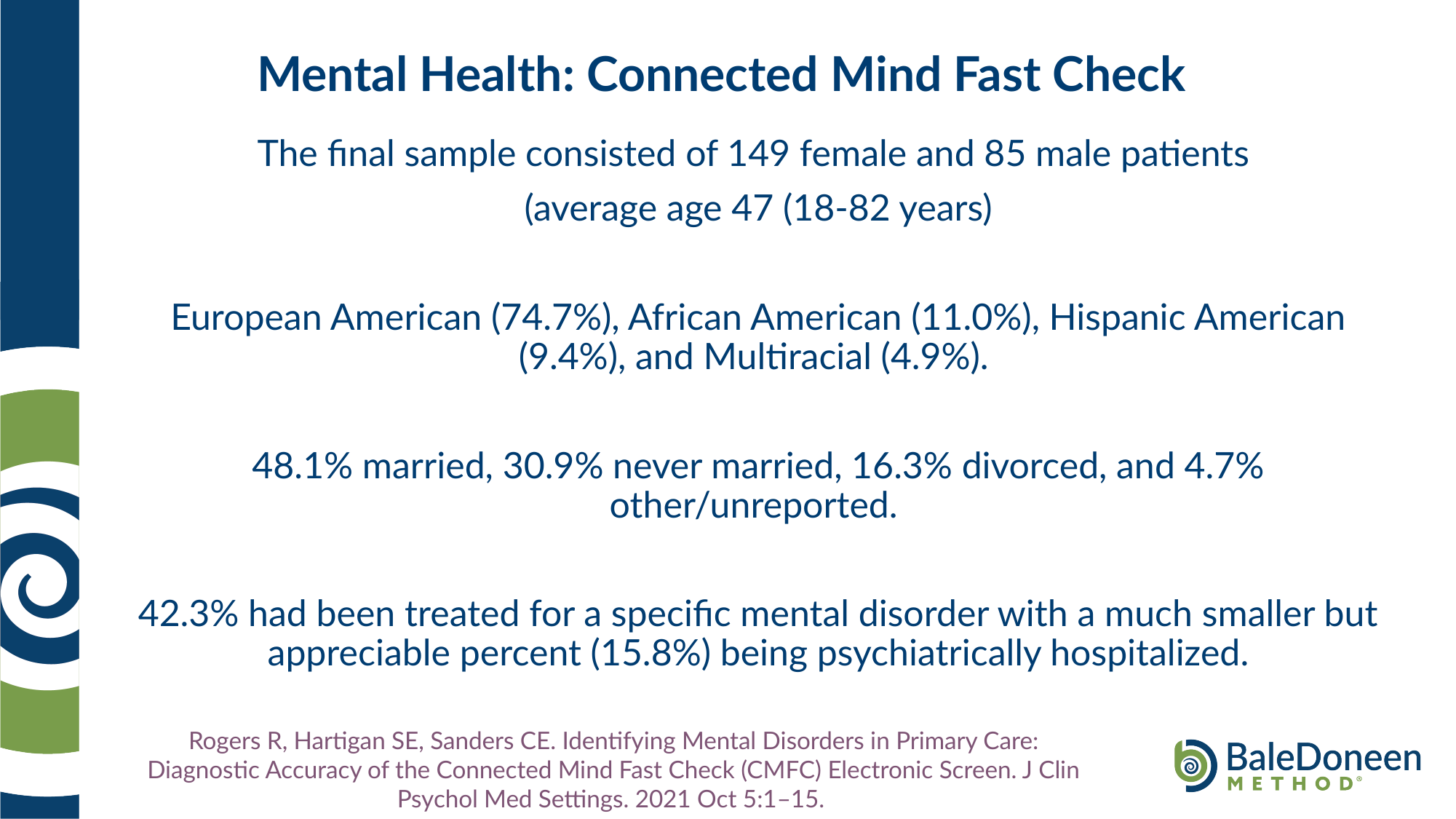

# Mental Health: Connected Mind Fast Check
The final sample consisted of 149 female and 85 male patients
(average age 47 (18-82 years)

European American (74.7%), African American (11.0%), Hispanic American (9.4%), and Multiracial (4.9%).

48.1% married, 30.9% never married, 16.3% divorced, and 4.7% other/unreported.

42.3% had been treated for a specific mental disorder with a much smaller but appreciable percent (15.8%) being psychiatrically hospitalized.
Rogers R, Hartigan SE, Sanders CE. Identifying Mental Disorders in Primary Care: Diagnostic Accuracy of the Connected Mind Fast Check (CMFC) Electronic Screen. J Clin Psychol Med Settings. 2021 Oct 5:1–15.